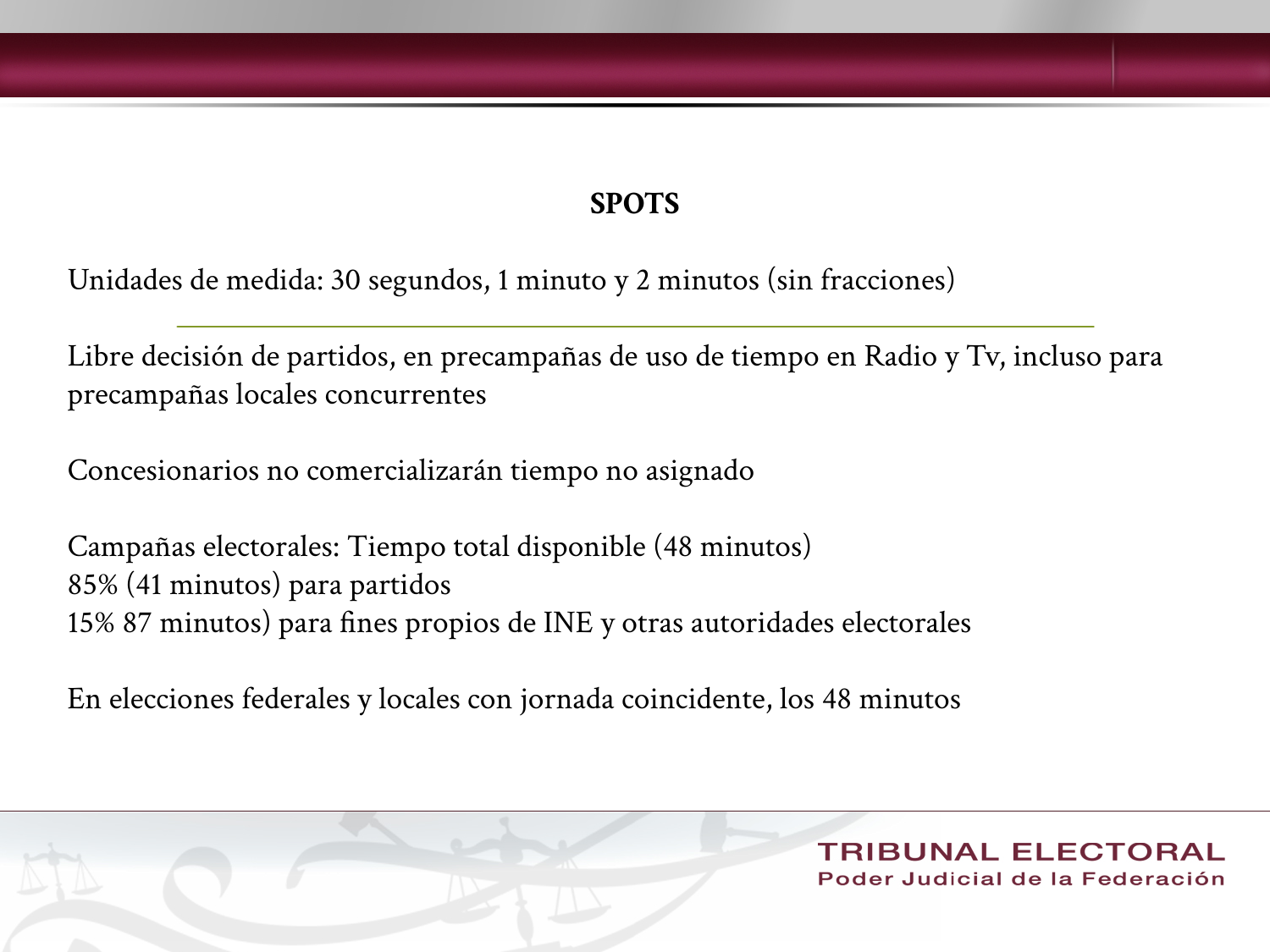

SPOTS

Unidades de medida: 30 segundos, 1 minuto y 2 minutos (sin fracciones)

Libre decisión de partidos, en precampañas de uso de tiempo en Radio y Tv, incluso para precampañas locales concurrentes

Concesionarios no comercializarán tiempo no asignado

Campañas electorales: Tiempo total disponible (48 minutos)
85% (41 minutos) para partidos
15% 87 minutos) para fines propios de INE y otras autoridades electorales

En elecciones federales y locales con jornada coincidente, los 48 minutos